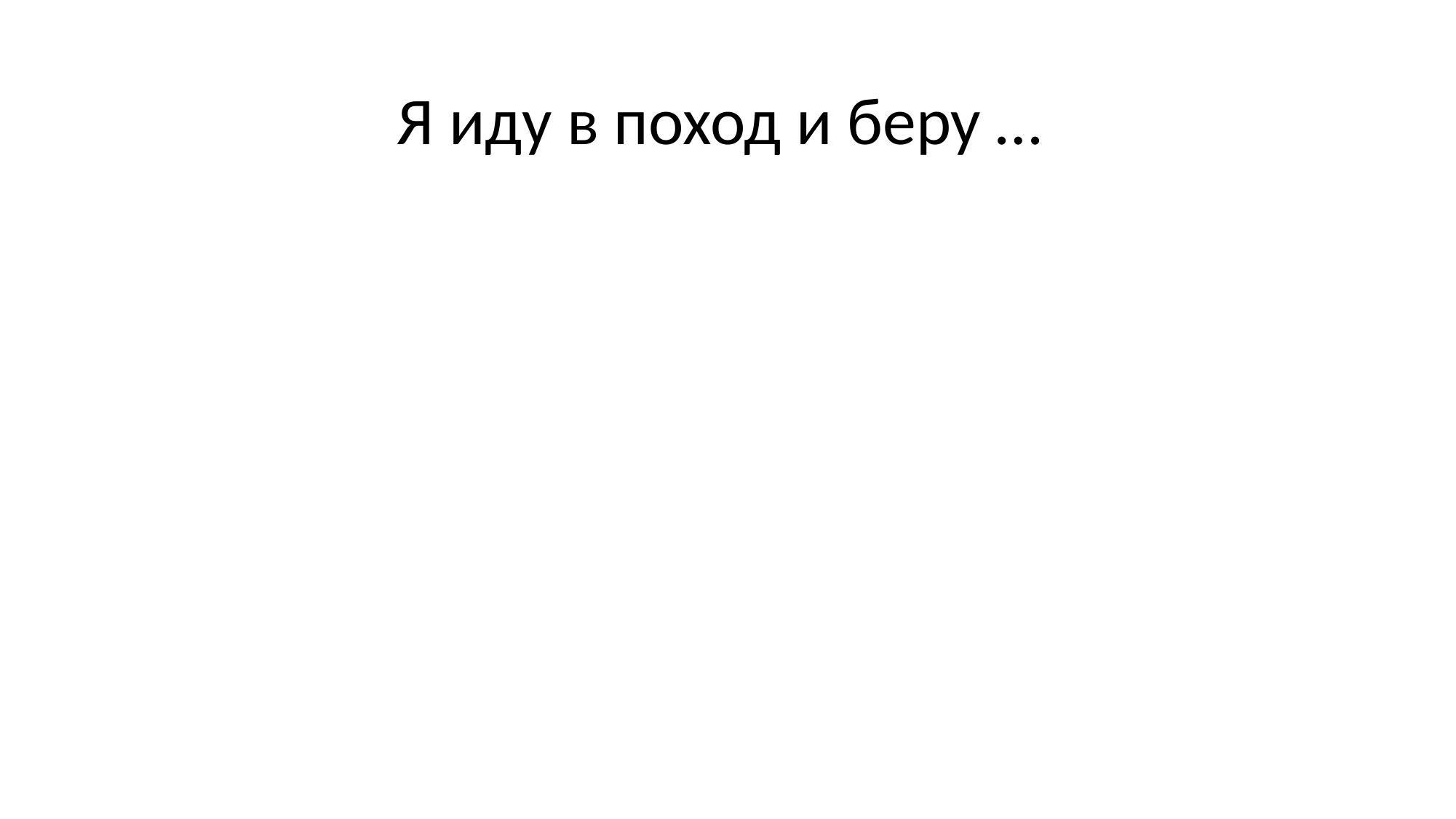

# Я иду в поход и беру …